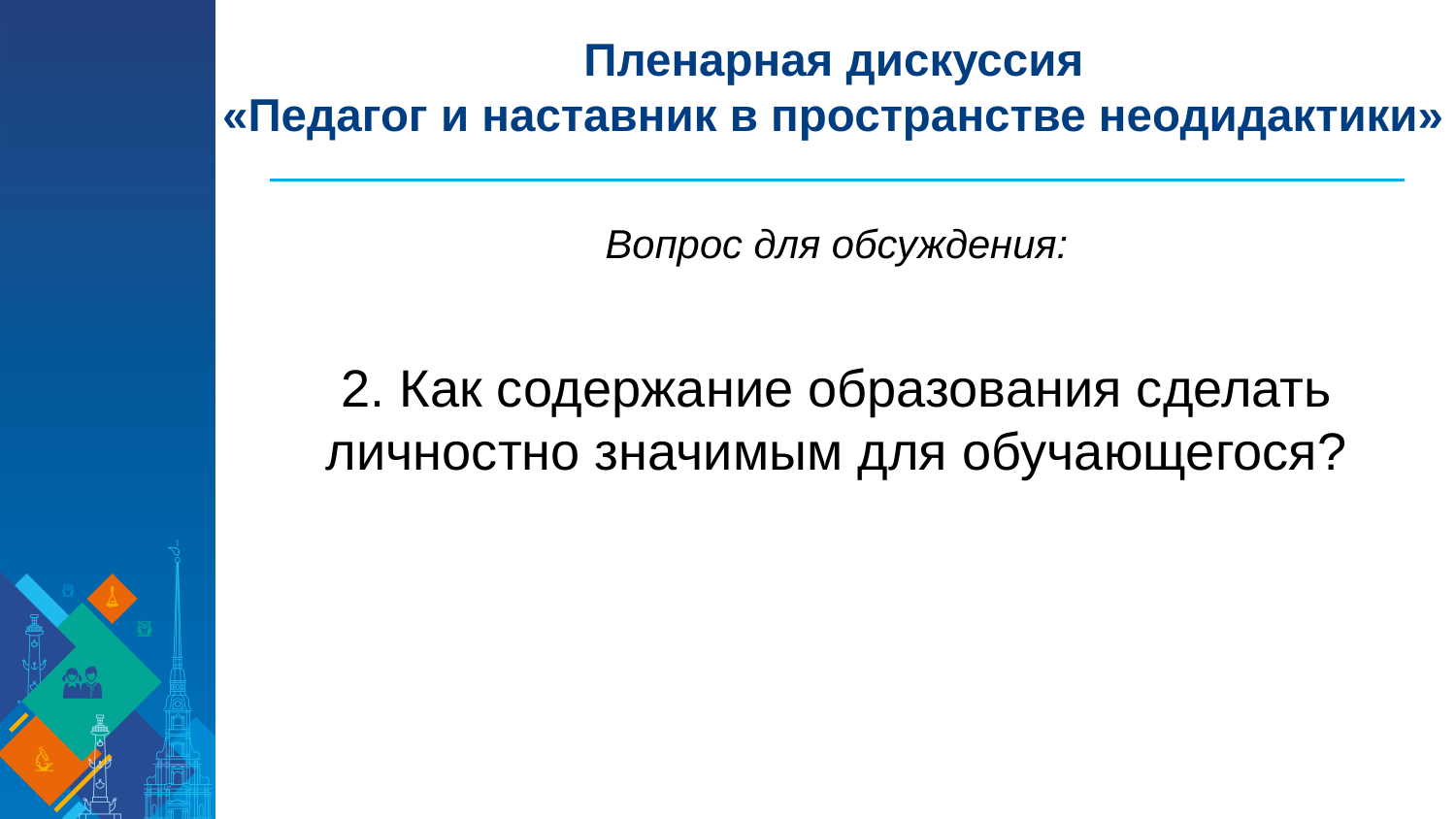

# Пленарная дискуссия «Педагог и наставник в пространстве неодидактики»
Вопрос для обсуждения:

2. Как содержание образования сделать личностно значимым для обучающегося?